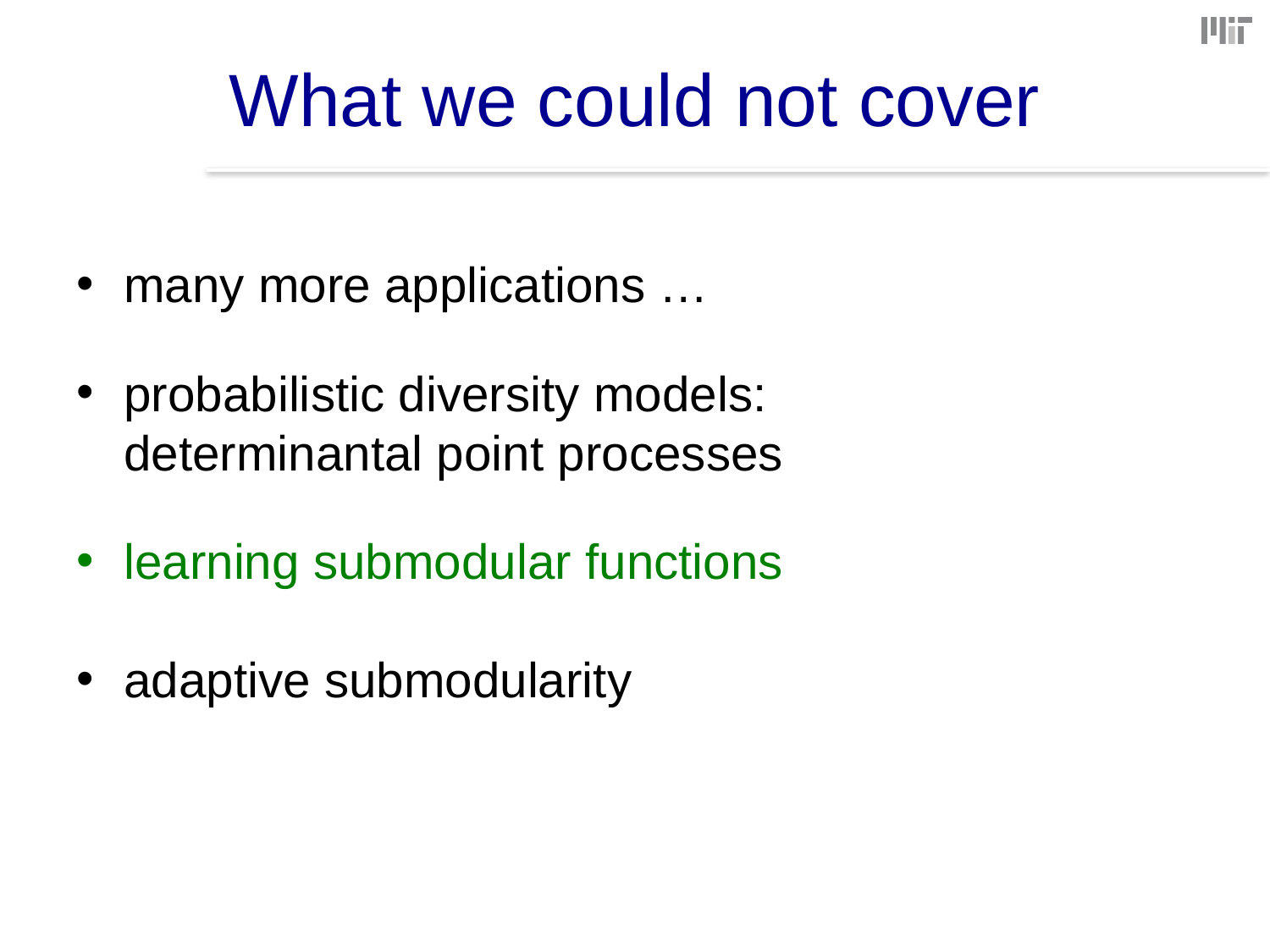

# What we could not cover

many more applications …

probabilistic diversity models:
determinantal point processes

learning submodular functions

adaptive submodularity